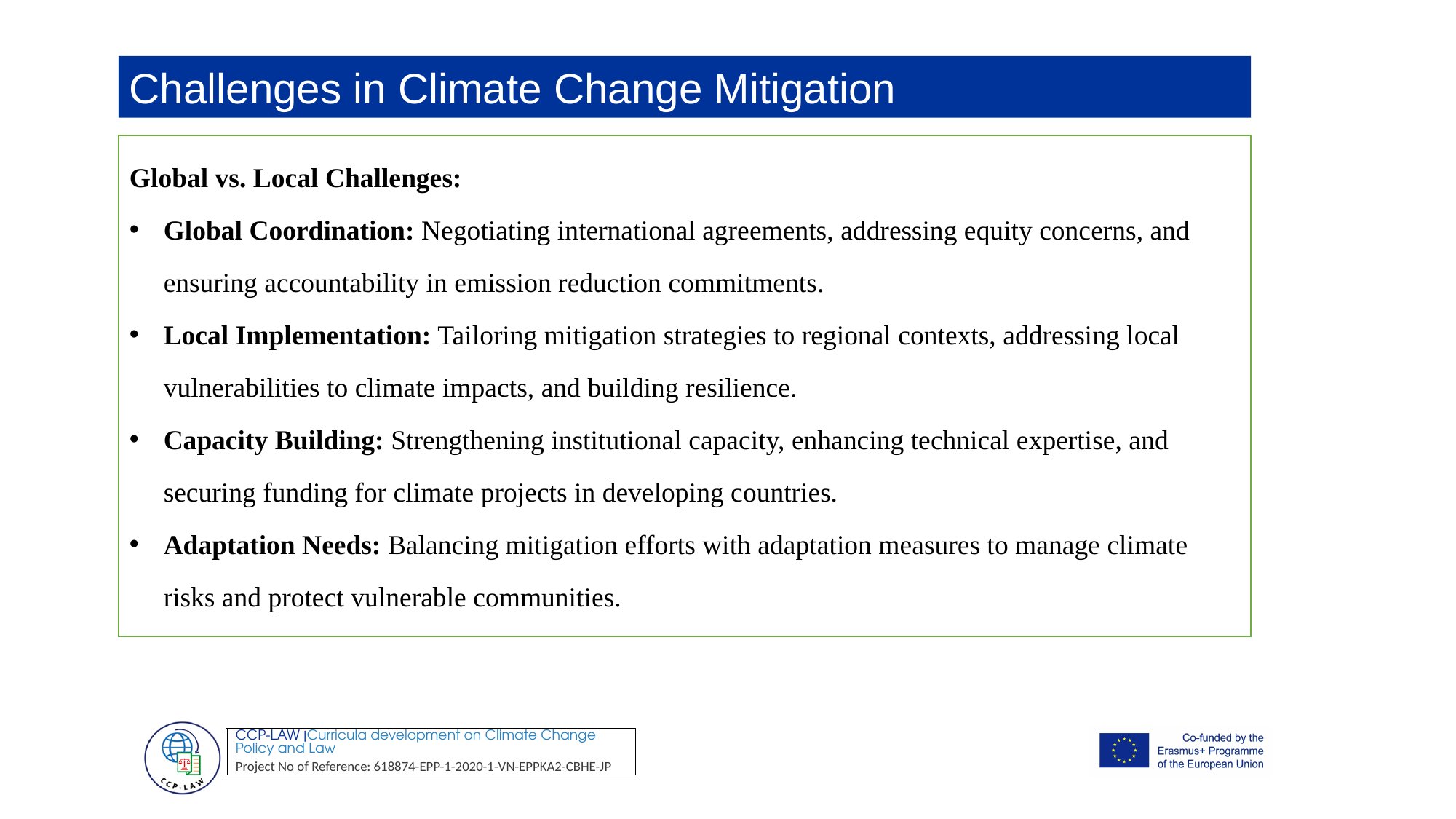

Challenges in Climate Change Mitigation
Global vs. Local Challenges:
Global Coordination: Negotiating international agreements, addressing equity concerns, and ensuring accountability in emission reduction commitments.
Local Implementation: Tailoring mitigation strategies to regional contexts, addressing local vulnerabilities to climate impacts, and building resilience.
Capacity Building: Strengthening institutional capacity, enhancing technical expertise, and securing funding for climate projects in developing countries.
Adaptation Needs: Balancing mitigation efforts with adaptation measures to manage climate risks and protect vulnerable communities.